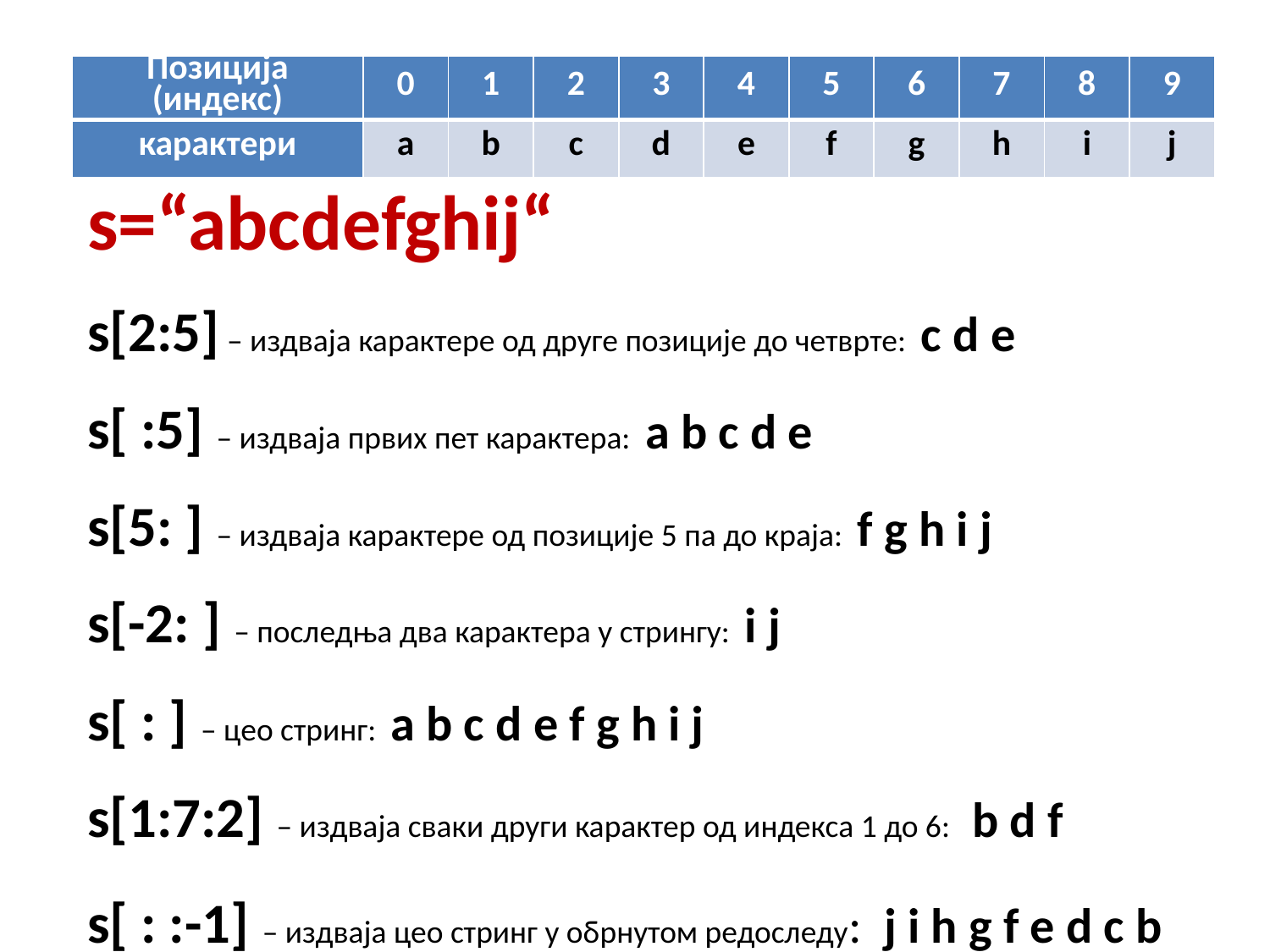

| Позиција (индекс) | 0 | 1 | 2 | 3 | 4 | 5 | 6 | 7 | 8 | 9 |
| --- | --- | --- | --- | --- | --- | --- | --- | --- | --- | --- |
| карактери | a | b | c | d | e | f | g | h | i | j |
s=“abcdefghij“

s[2:5] – издваја карактере од друге позиције до четврте:  c d e

s[ :5] – издваја првих пет карактера:  a b c d e

s[5: ] – издваја карактере од позиције 5 па до краја:  f g h i j

s[-2: ] – последња два карактера у стрингу:  i j

s[ : ] – цео стринг:  a b c d e f g h i j

s[1:7:2] – издваја сваки други карактер од индекса 1 до 6:   b d f

s[ : :-1] – издваја цео стринг у обрнутом редоследу:  j i h g f e d c b a.